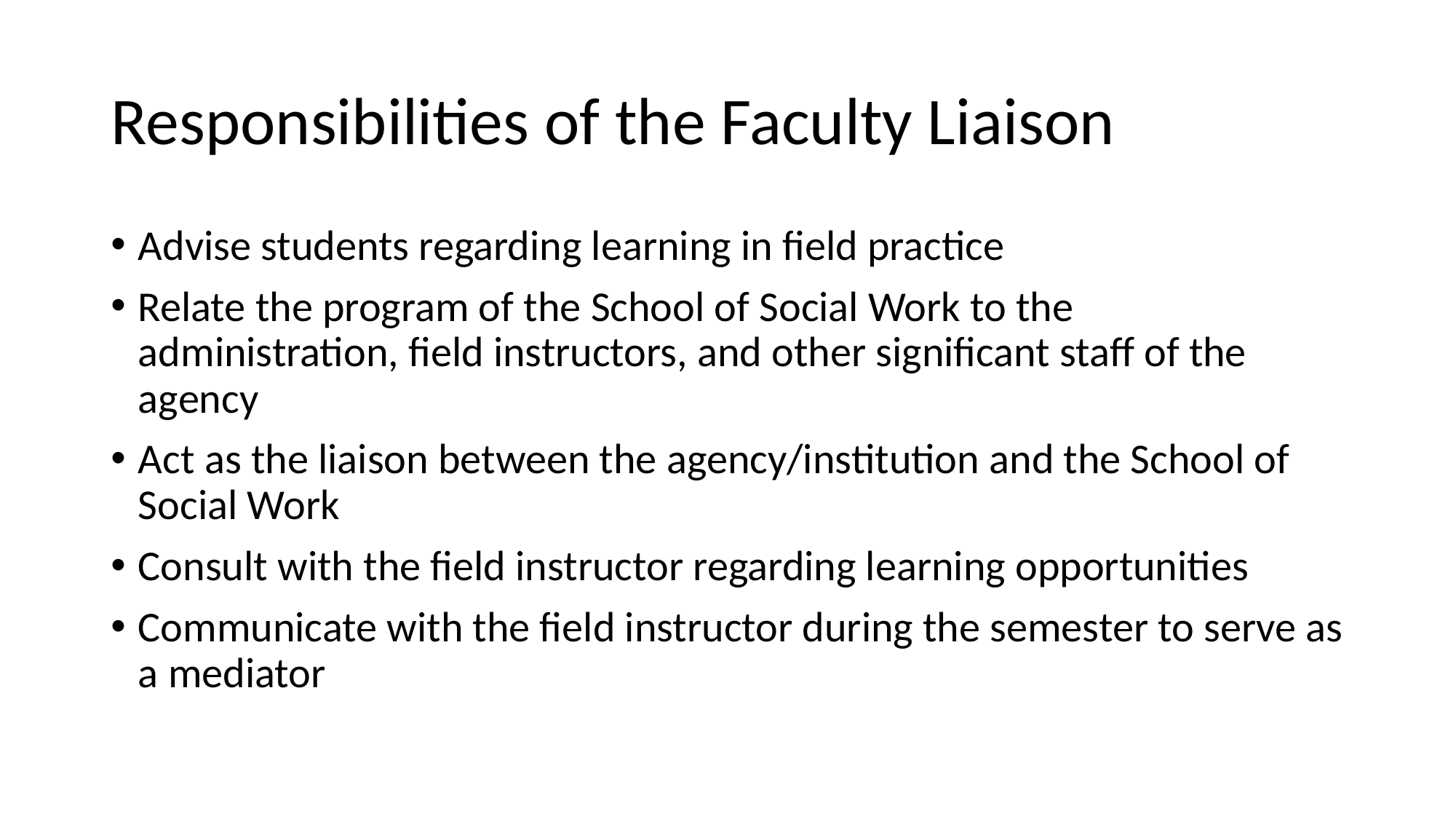

# Responsibilities of the Faculty Liaison
Advise students regarding learning in field practice
Relate the program of the School of Social Work to the administration, field instructors, and other significant staff of the agency
Act as the liaison between the agency/institution and the School of Social Work
Consult with the field instructor regarding learning opportunities
Communicate with the field instructor during the semester to serve as a mediator